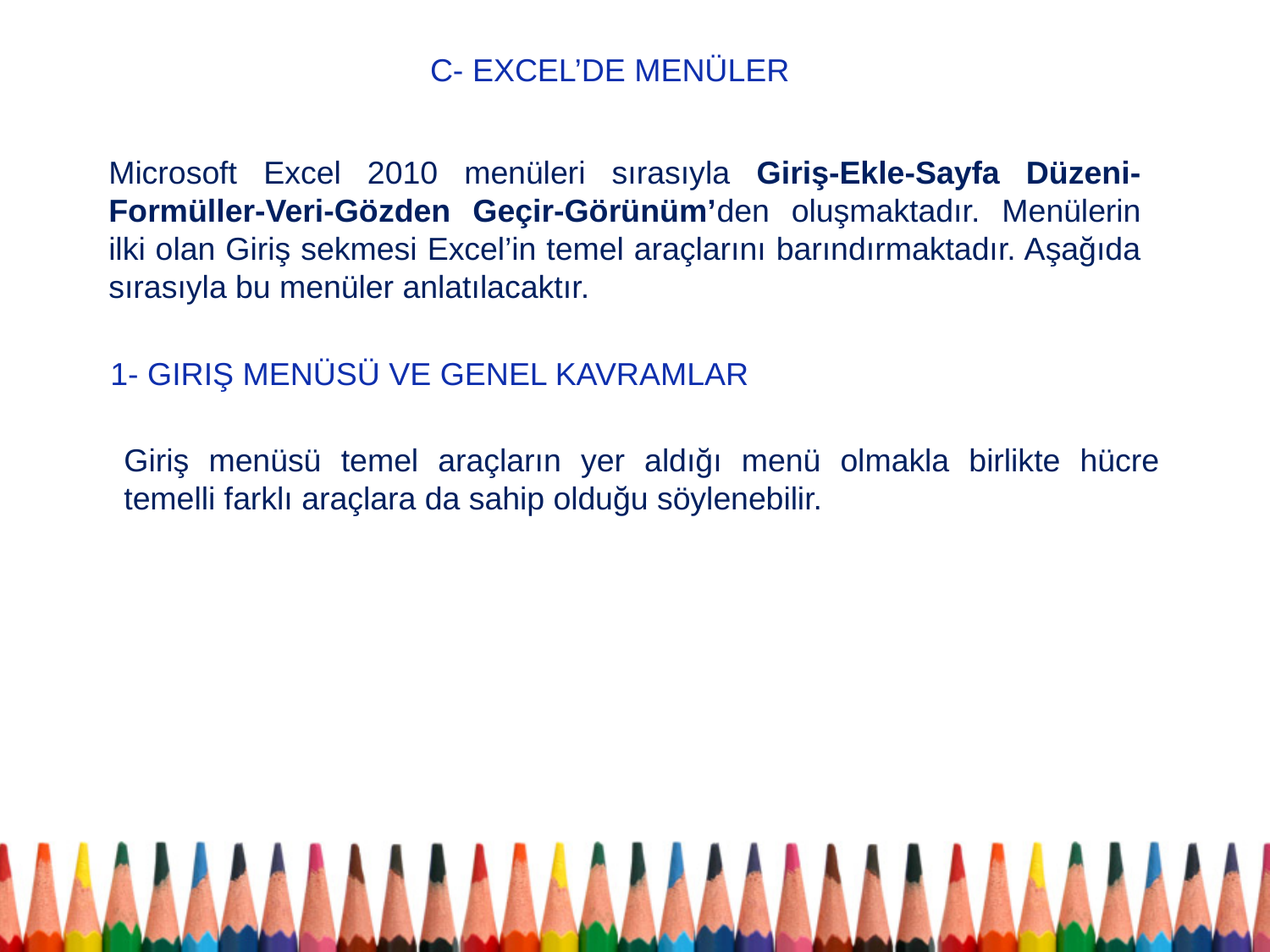

C- EXCEL’DE MENÜLER
Microsoft Excel 2010 menüleri sırasıyla Giriş-Ekle-Sayfa Düzeni-Formüller-Veri-Gözden Geçir-Görünüm’den oluşmaktadır. Menülerin ilki olan Giriş sekmesi Excel’in temel araçlarını barındırmaktadır. Aşağıda sırasıyla bu menüler anlatılacaktır.
1- Giriş Menüsü Ve Genel Kavramlar
Giriş menüsü temel araçların yer aldığı menü olmakla birlikte hücre temelli farklı araçlara da sahip olduğu söylenebilir.